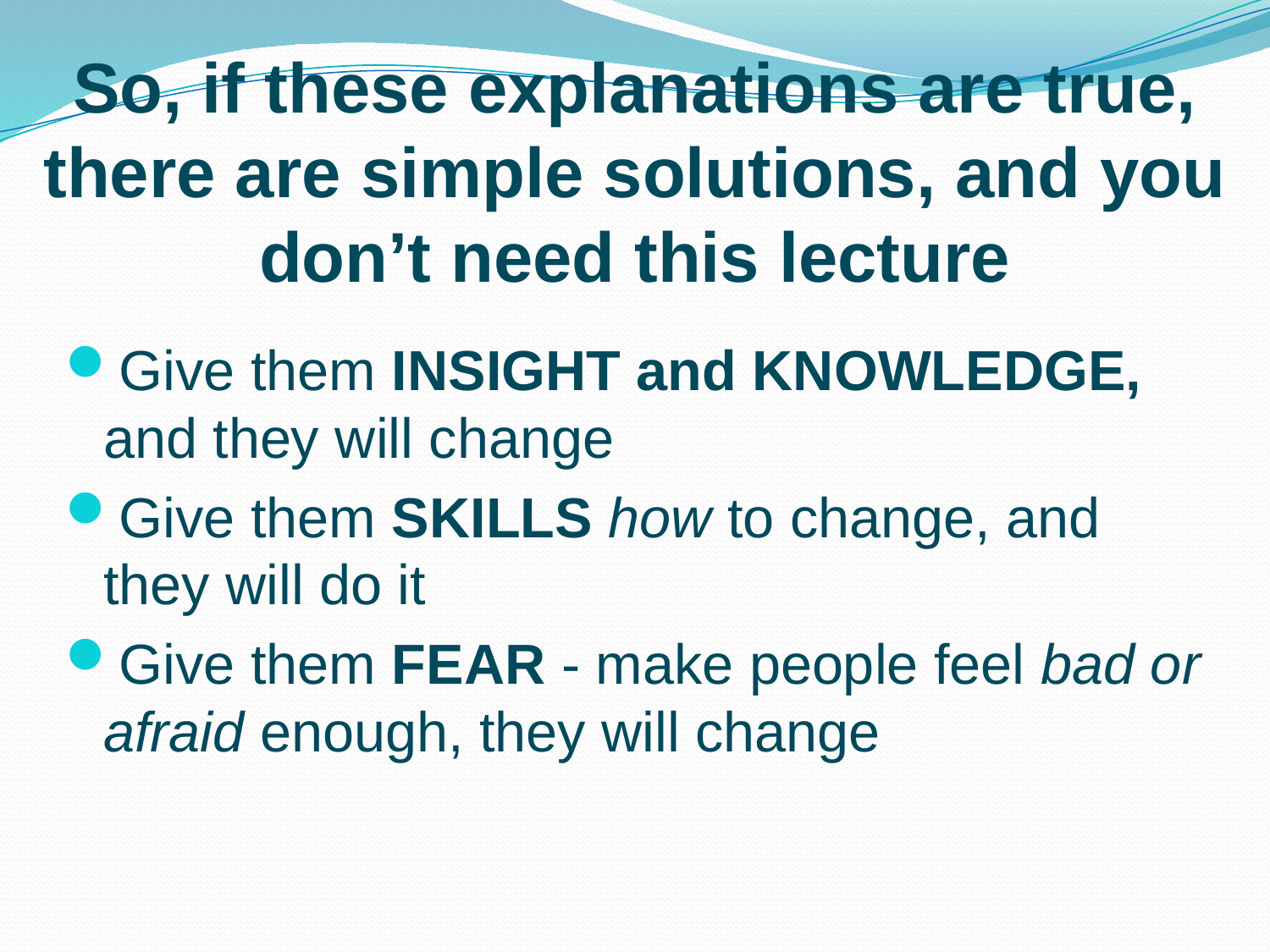

# So, if these explanations are true, there are simple solutions, and you don’t need this lecture
Give them INSIGHT and KNOWLEDGE, and they will change
Give them SKILLS how to change, and they will do it
Give them FEAR - make people feel bad or afraid enough, they will change